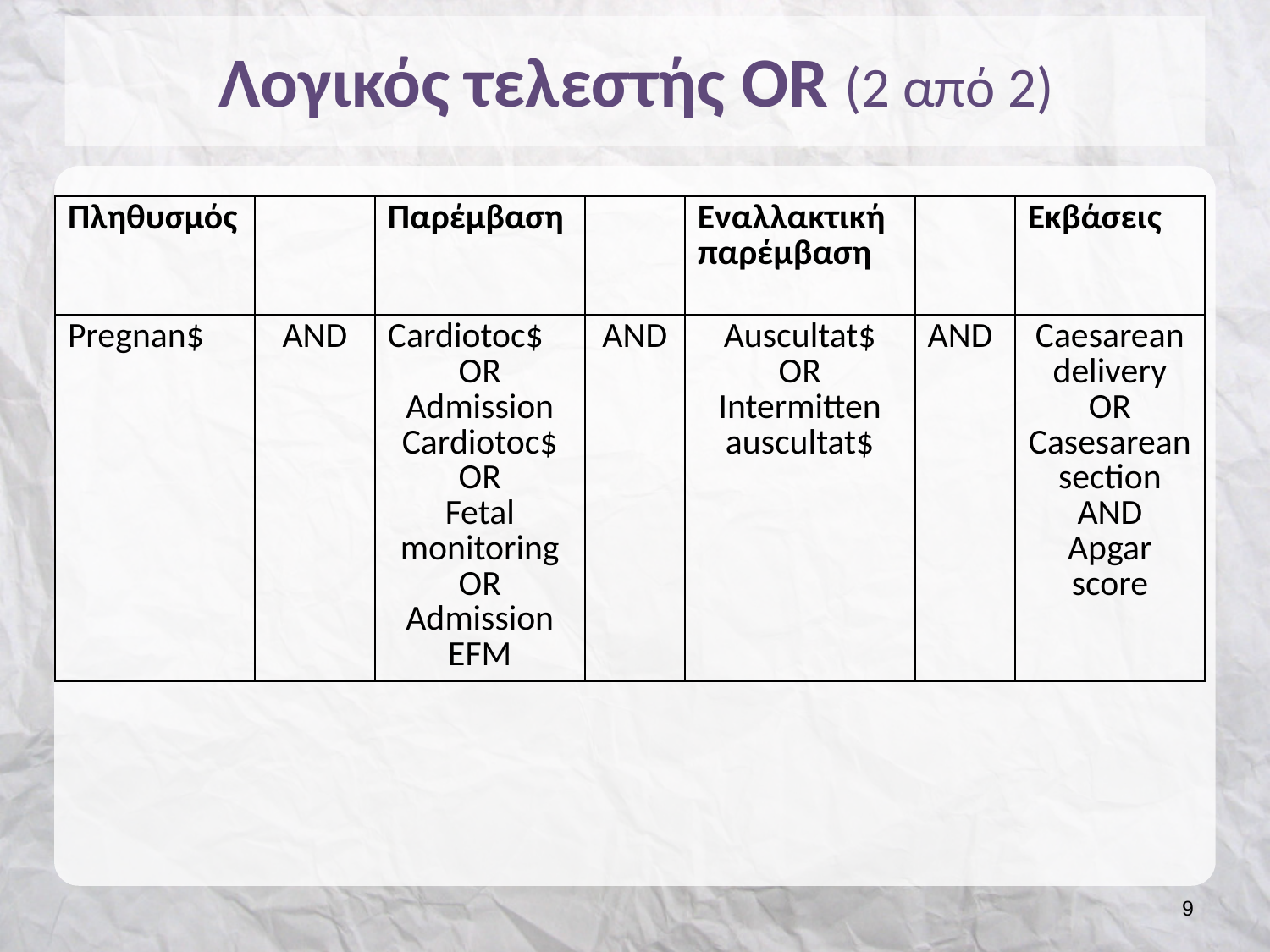

# Λογικός τελεστής OR (2 από 2)
| Πληθυσμός |  | Παρέμβαση |  | Εναλλακτική παρέμβαση |  | Εκβάσεις |
| --- | --- | --- | --- | --- | --- | --- |
| Pregnan$ | AND | Cardiotoc$ OR Admission Cardiotoc$ OR Fetal monitoring OR Admission EFM | AND | Auscultat$ OR Intermitten auscultat$ | AND | Caesarean delivery OR Casesarean section AND Apgar score |
9